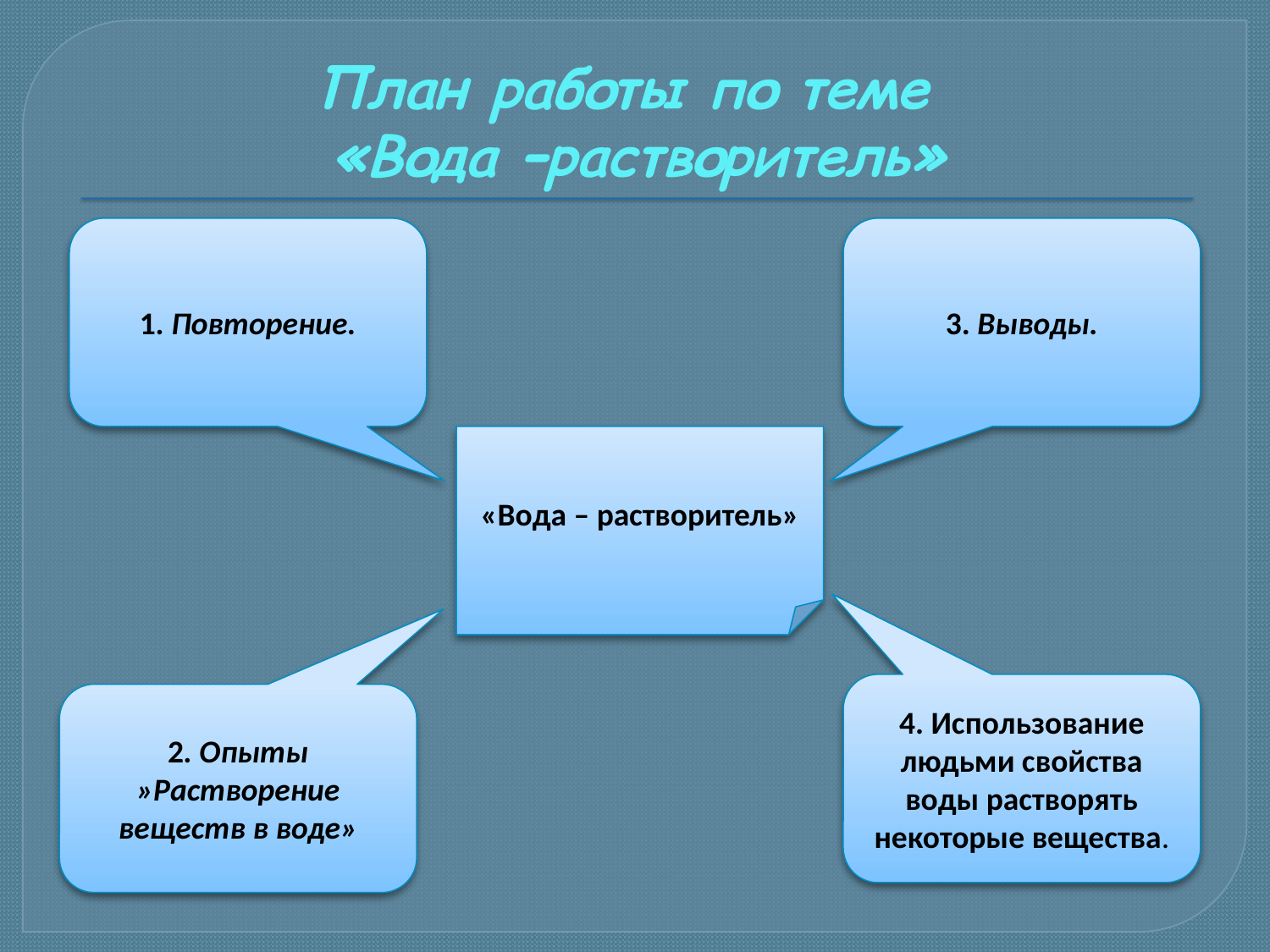

# План работы по теме «Вода –растворитель»
1. Повторение.
3. Выводы.
«Вода – растворитель»
4. Использование людьми свойства воды растворять некоторые вещества.
2. Опыты »Растворение веществ в воде»